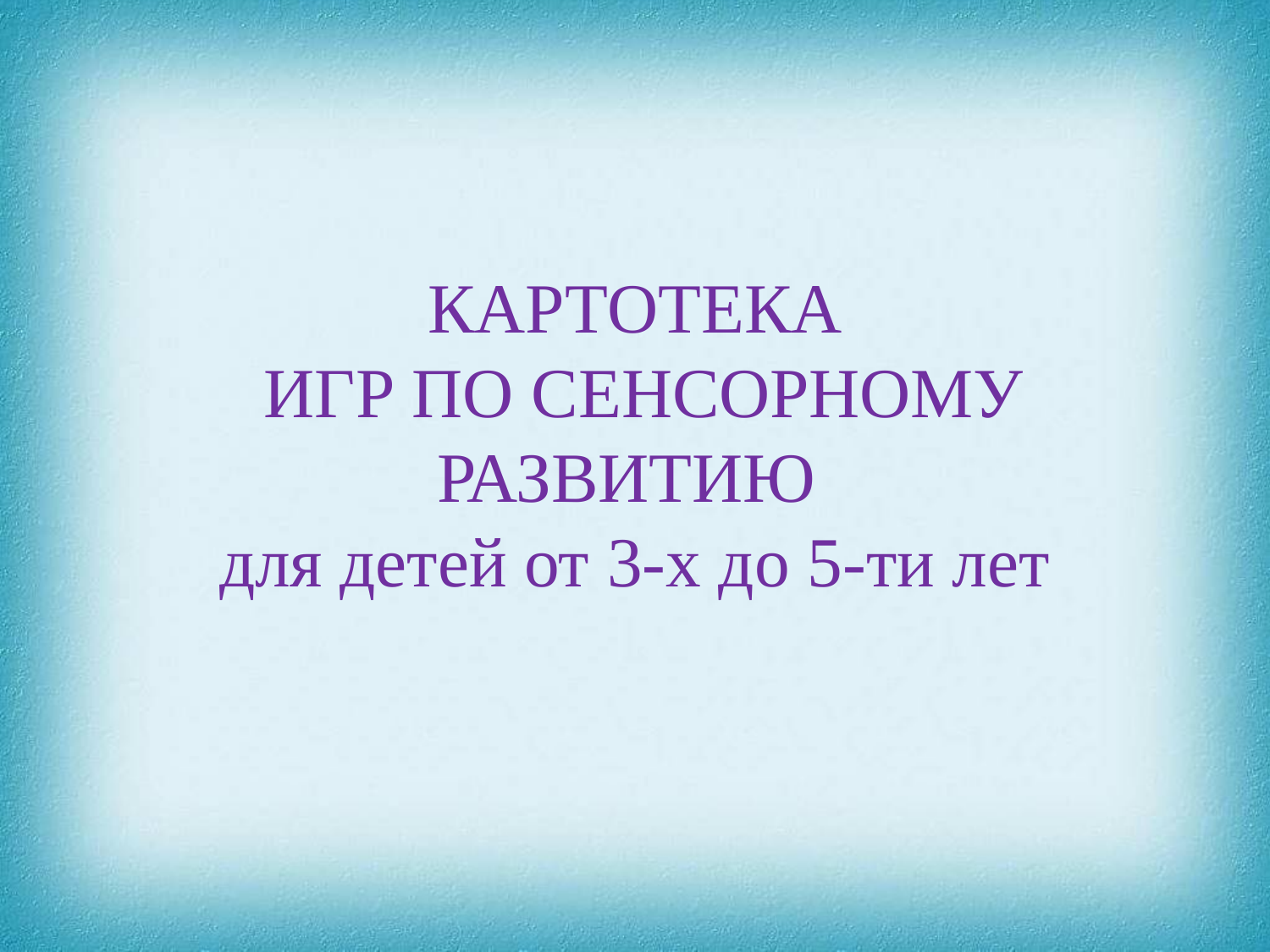

#
КАРТОТЕКА
 ИГР ПО СЕНСОРНОМУ РАЗВИТИЮ
для детей от 3-х до 5-ти лет